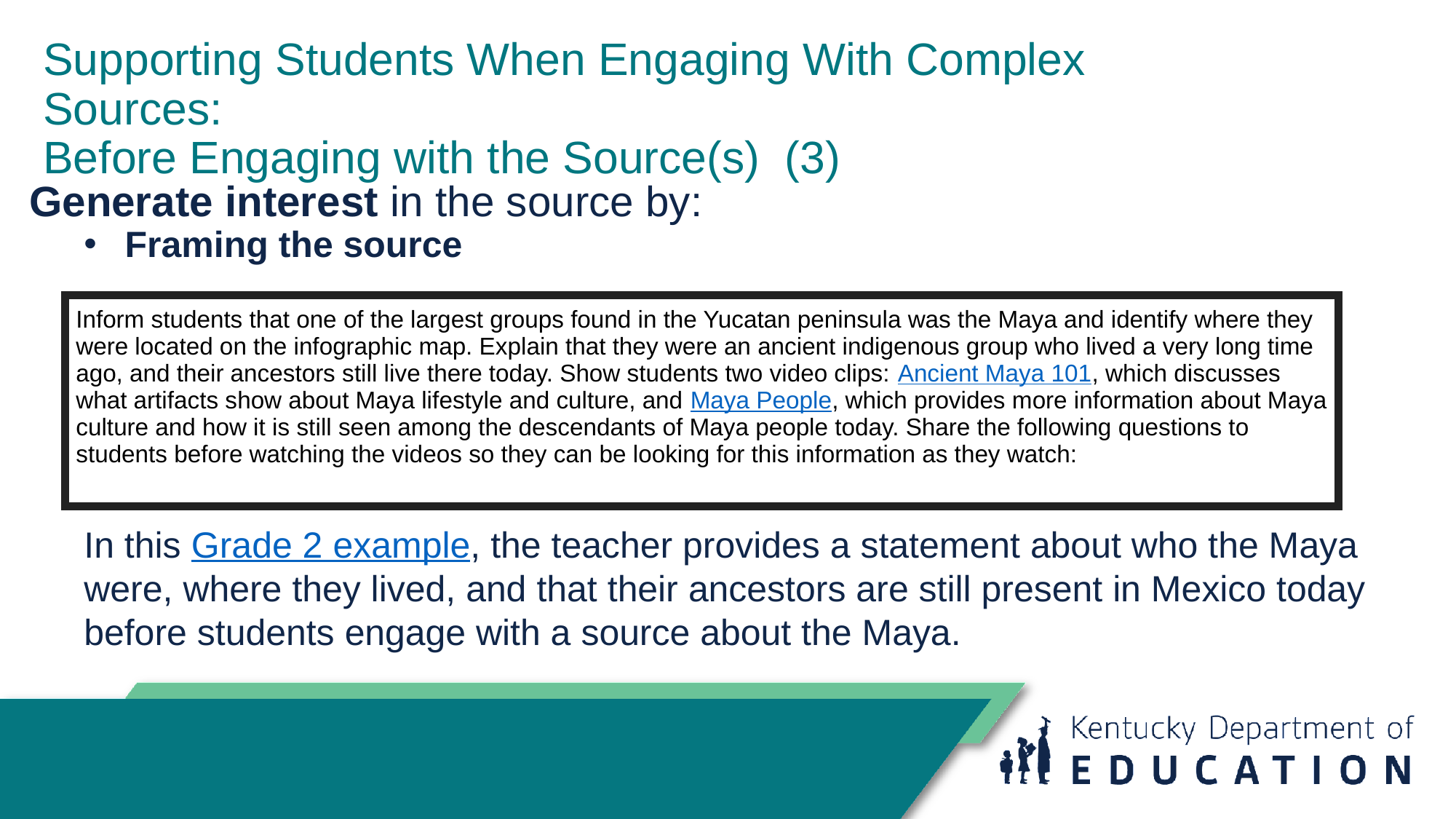

# Supporting Students When Engaging With Complex Sources:
Before Engaging with the Source(s)  (3)

Generate interest in the source by:
Framing the source

In this Grade 2 example, the teacher provides a statement about who the Maya were, where they lived, and that their ancestors are still present in Mexico today before students engage with a source about the Maya.
| Inform students that one of the largest groups found in the Yucatan peninsula was the Maya and identify where they were located on the infographic map. Explain that they were an ancient indigenous group who lived a very long time ago, and their ancestors still live there today. Show students two video clips: Ancient Maya 101, which discusses what artifacts show about Maya lifestyle and culture, and Maya People, which provides more information about Maya culture and how it is still seen among the descendants of Maya people today. Share the following questions to students before watching the videos so they can be looking for this information as they watch: |
| --- |